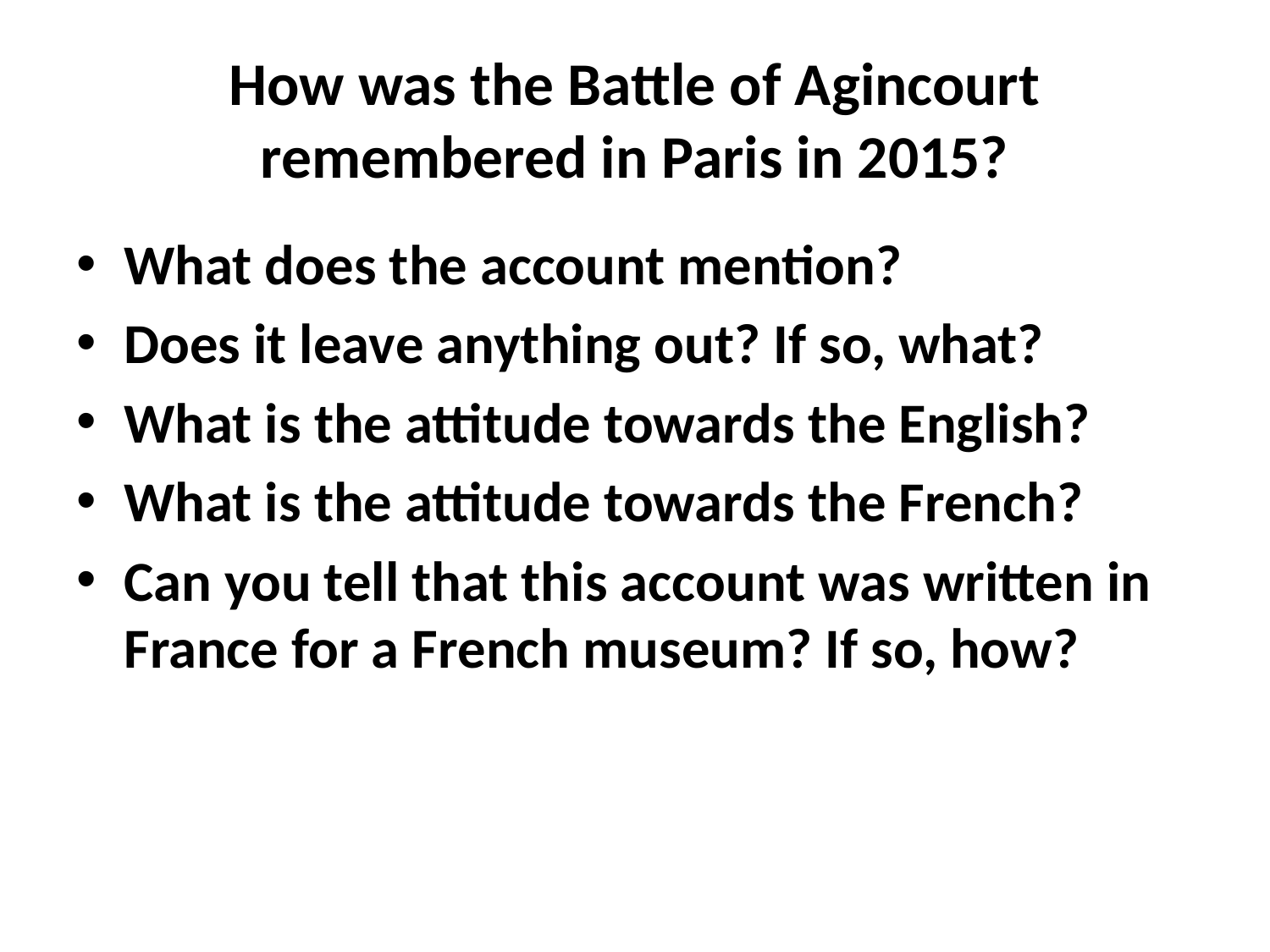

# How was the Battle of Agincourt remembered in Paris in 2015?
What does the account mention?
Does it leave anything out? If so, what?
What is the attitude towards the English?
What is the attitude towards the French?
Can you tell that this account was written in France for a French museum? If so, how?